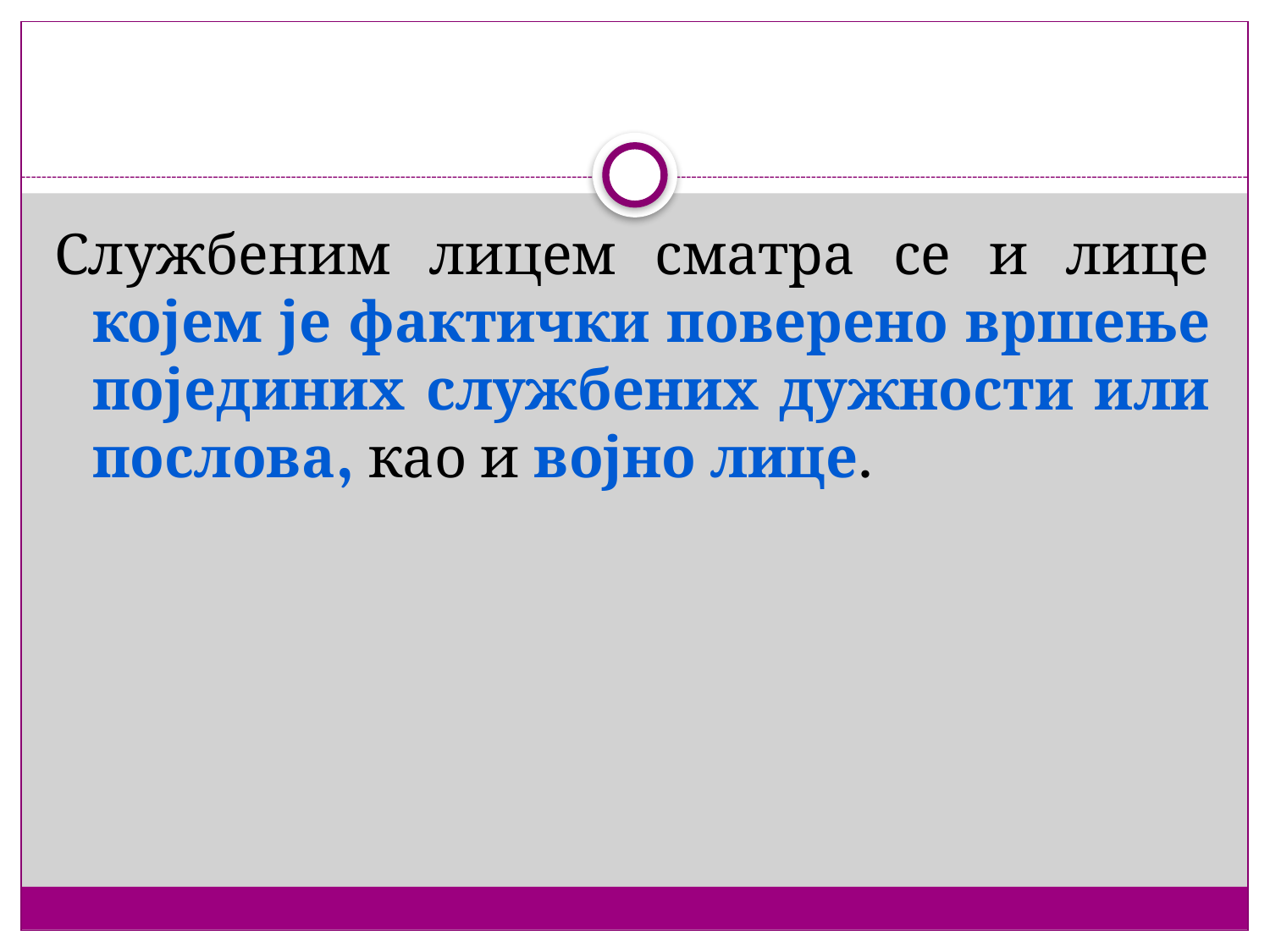

#
Службеним лицем сматра се и лице којем је фактички поверено вршење појединих службених дужности или послова, као и војно лице.